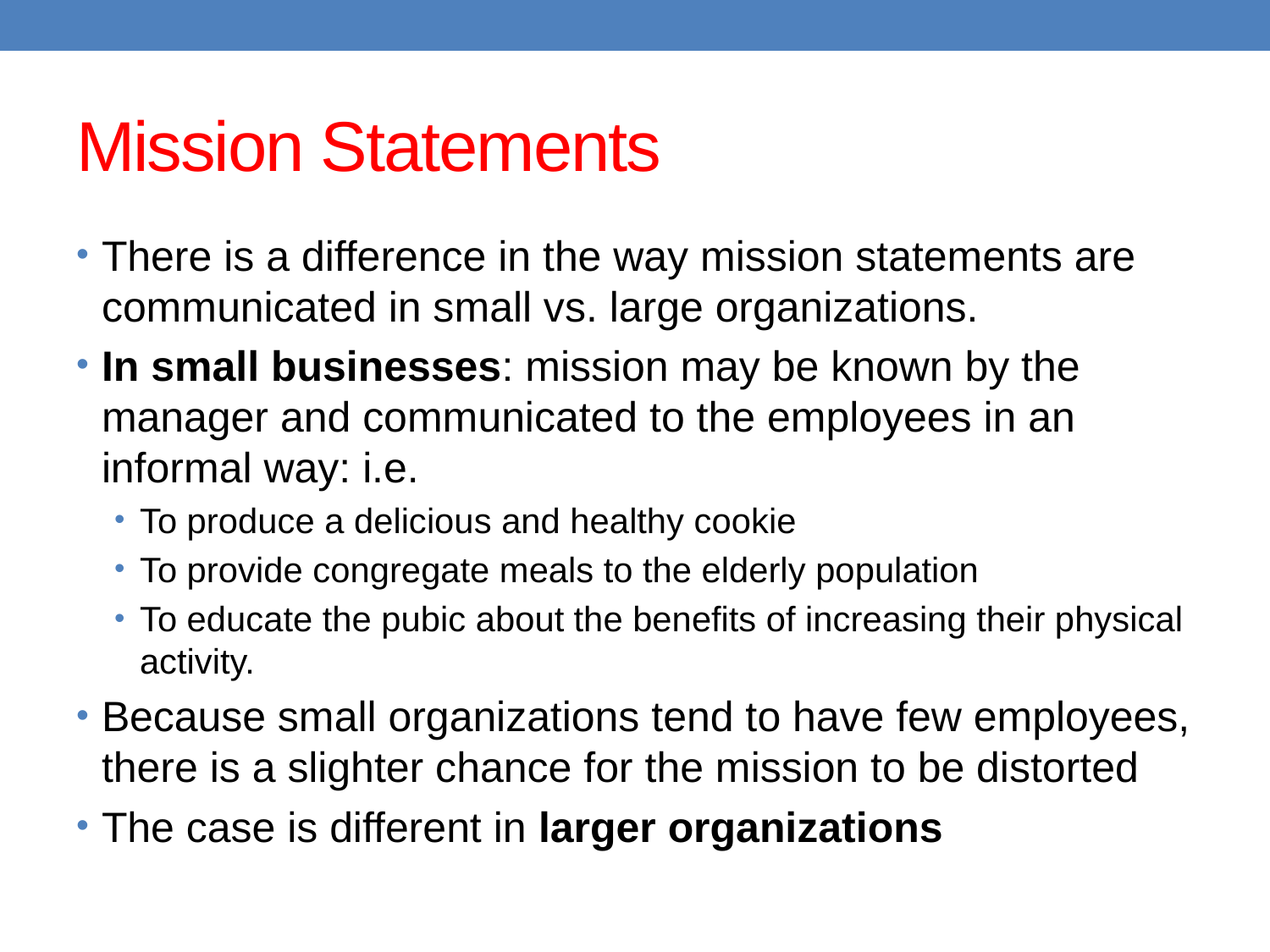

# Mission Statements
There is a difference in the way mission statements are communicated in small vs. large organizations.
In small businesses: mission may be known by the manager and communicated to the employees in an informal way: i.e.
To produce a delicious and healthy cookie
To provide congregate meals to the elderly population
To educate the pubic about the benefits of increasing their physical activity.
Because small organizations tend to have few employees, there is a slighter chance for the mission to be distorted
The case is different in larger organizations